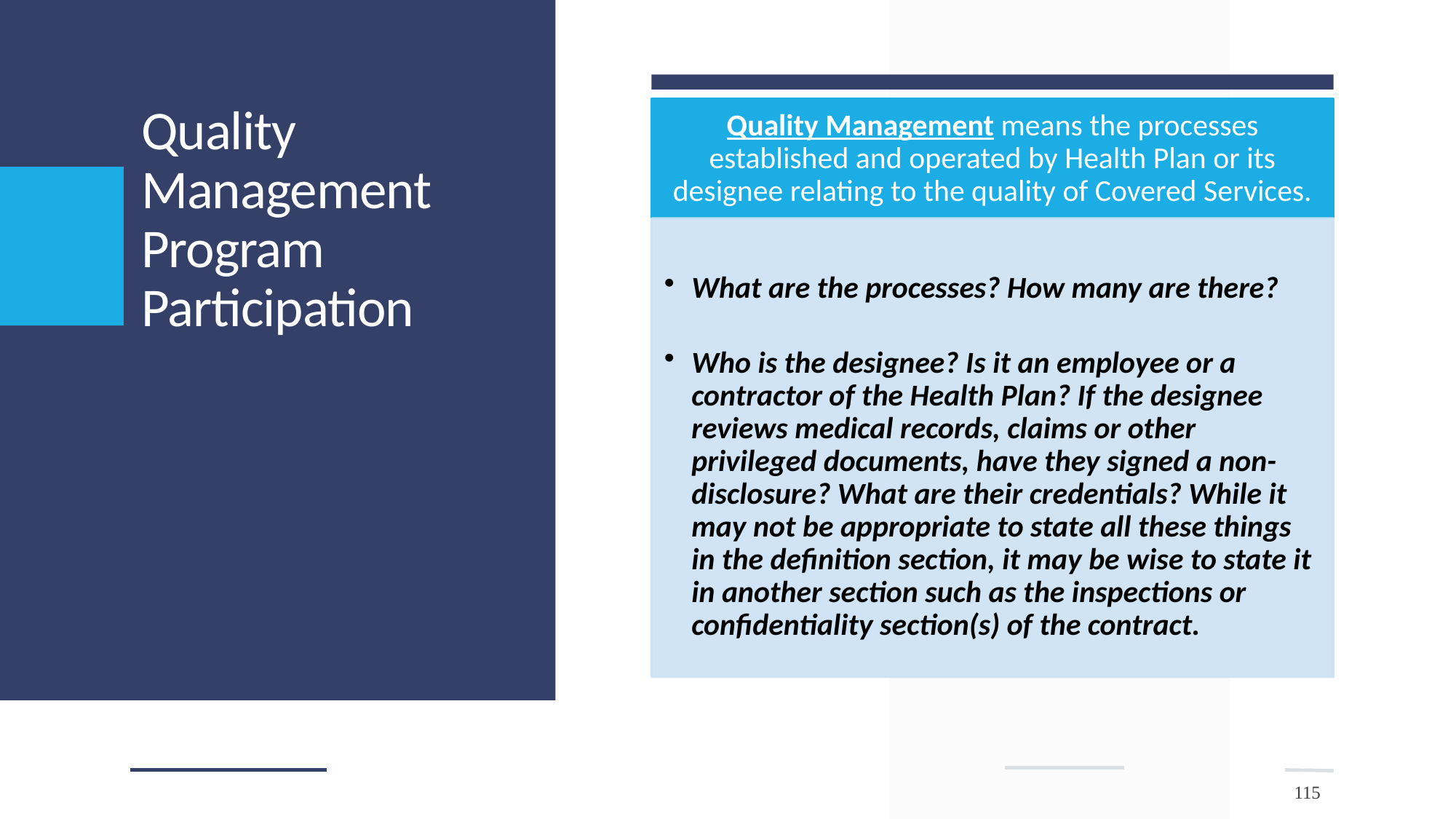

# Quality Management Program Participation
Quality Management means the processes established and operated by Health Plan or its designee relating to the quality of Covered Services.

What are the processes? How many are there?

Who is the designee? Is it an employee or a contractor of the Health Plan? If the designee reviews medical records, claims or other privileged documents, have they signed a non-disclosure? What are their credentials? While it may not be appropriate to state all these things in the definition section, it may be wise to state it in another section such as the inspections or confidentiality section(s) of the contract.

115